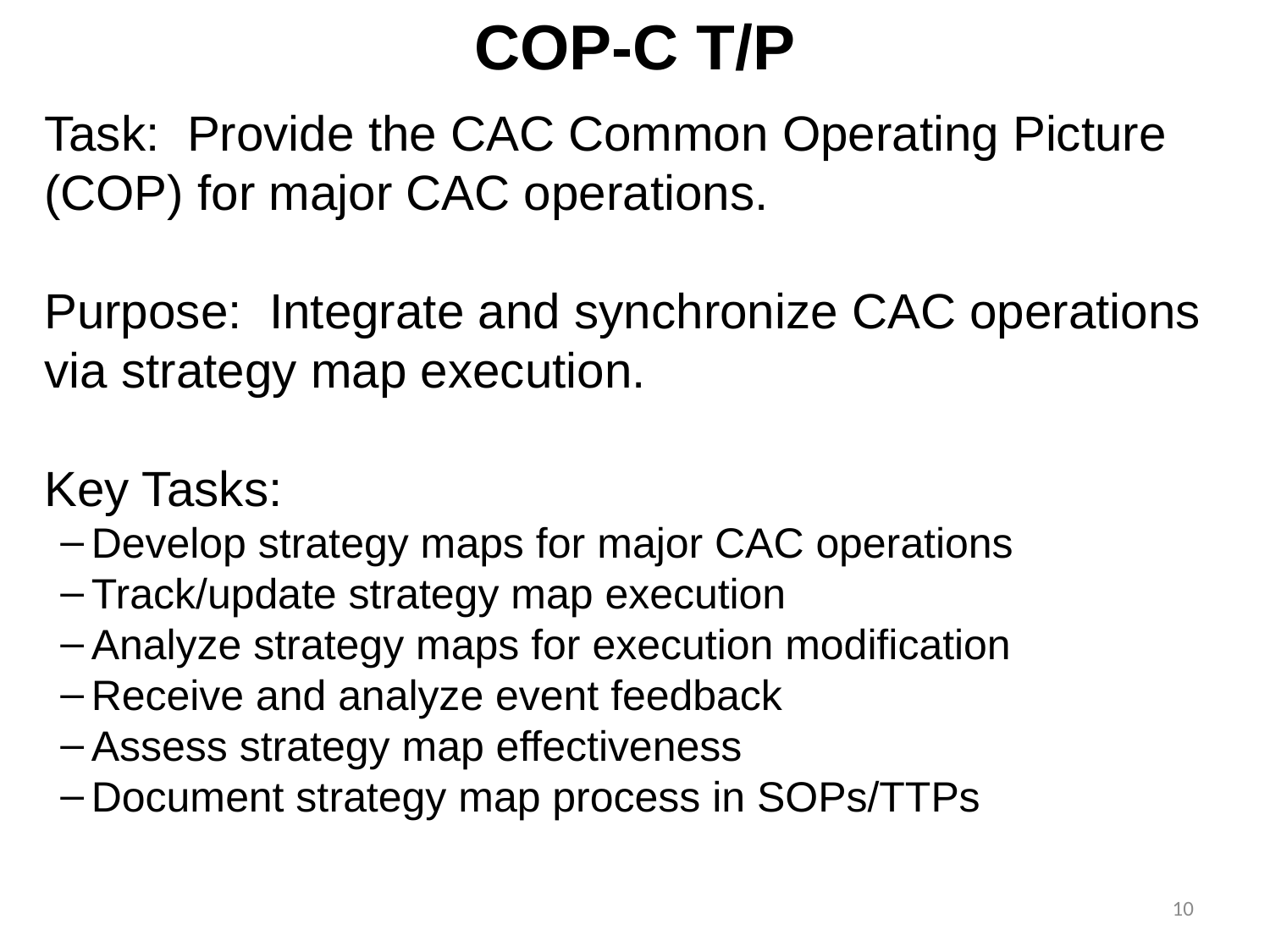

COP-C T/P
Task:  Provide the CAC Common Operating Picture (COP) for major CAC operations.

Purpose:  Integrate and synchronize CAC operations via strategy map execution.

Key Tasks:
Develop strategy maps for major CAC operations
Track/update strategy map execution
Analyze strategy maps for execution modification
Receive and analyze event feedback
Assess strategy map effectiveness
Document strategy map process in SOPs/TTPs
10